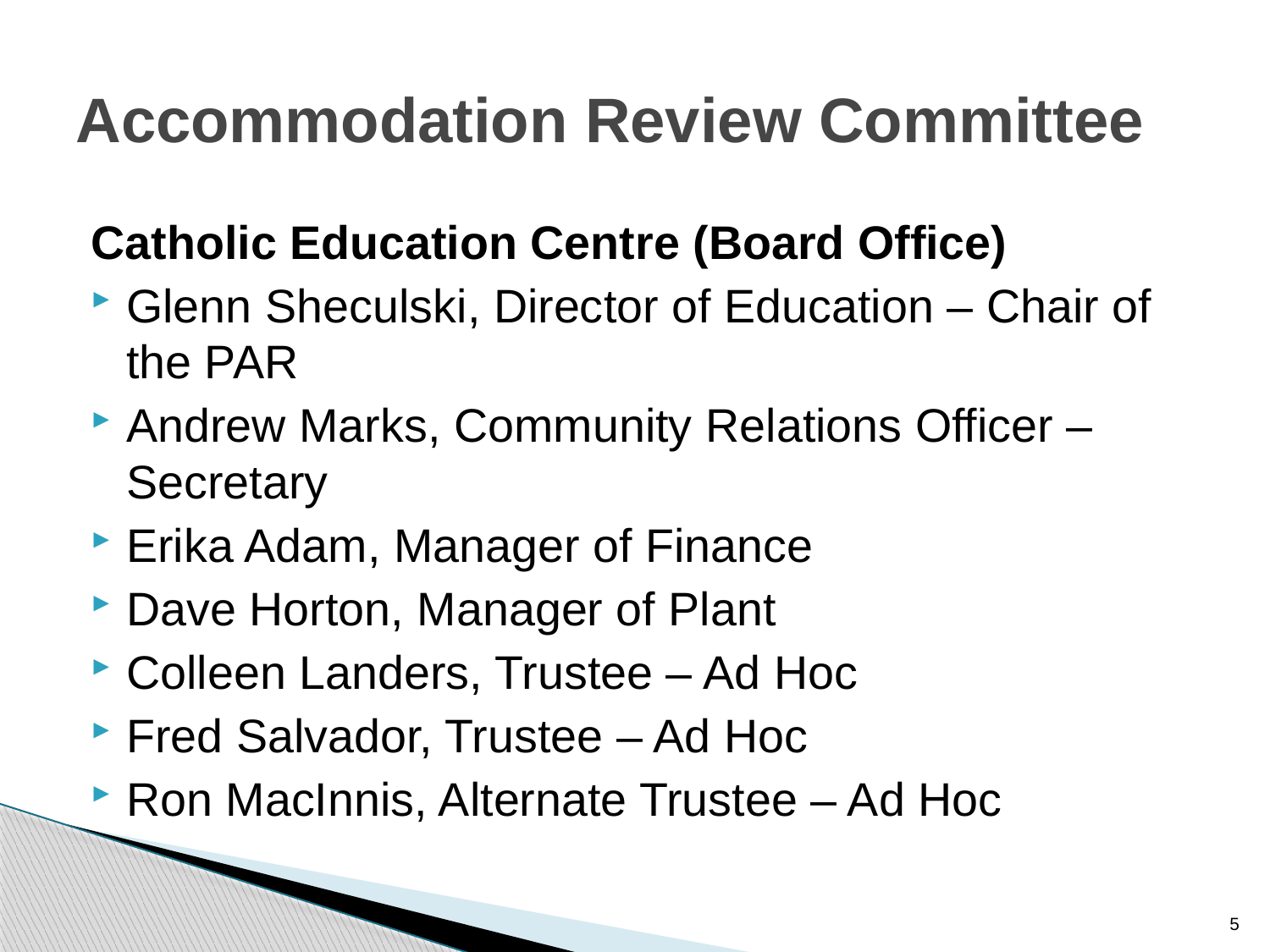

# Accommodation Review Committee
Catholic Education Centre (Board Office)
Glenn Sheculski, Director of Education – Chair of the PAR
Andrew Marks, Community Relations Officer – Secretary
Erika Adam, Manager of Finance
Dave Horton, Manager of Plant
Colleen Landers, Trustee – Ad Hoc
Fred Salvador, Trustee – Ad Hoc
Ron MacInnis, Alternate Trustee – Ad Hoc

5